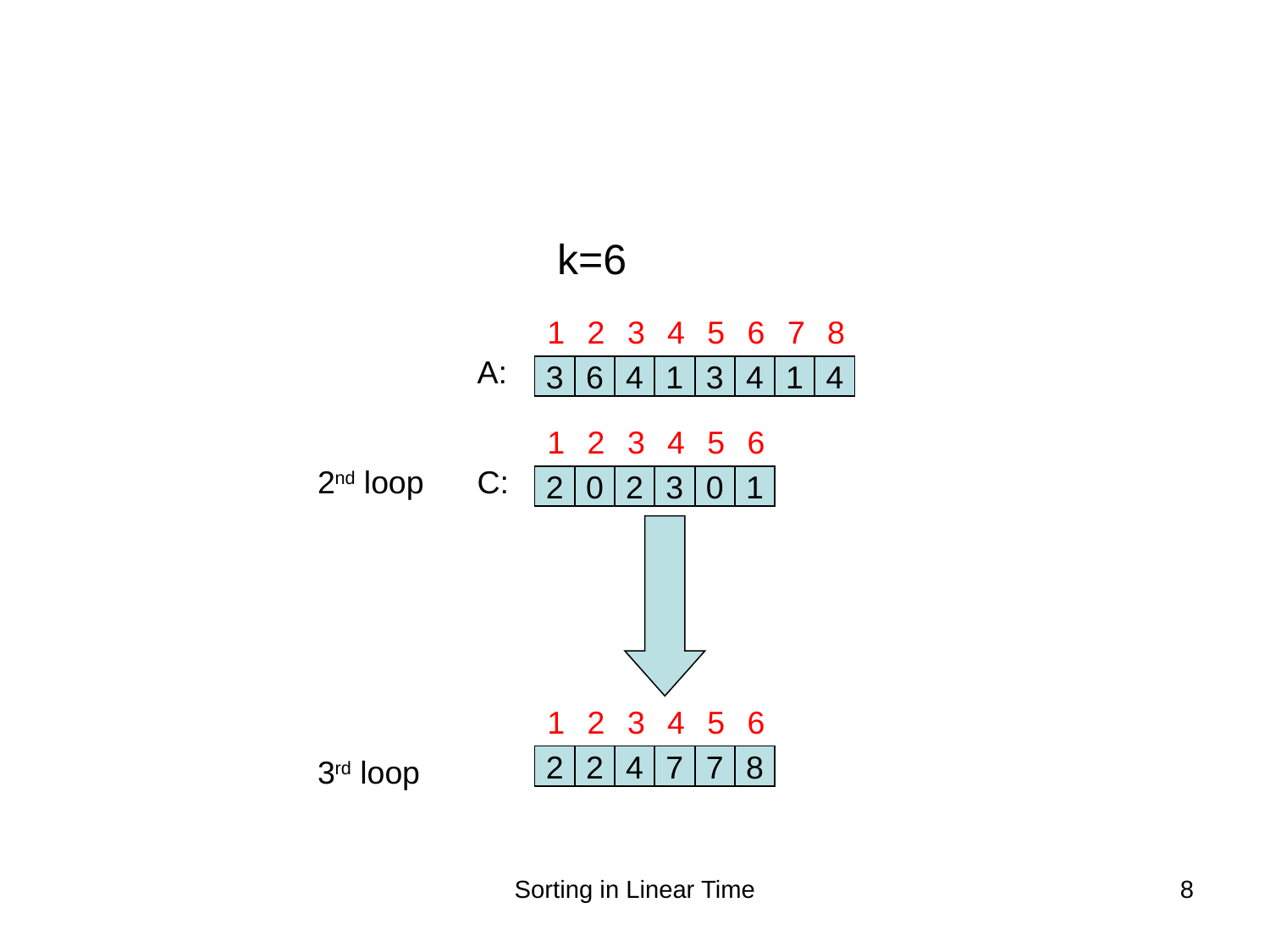

k=6
1
2
3
4
5
6
7
8
A:
3
6
4
1
3
4
1
4
1
2
3
4
5
6
2nd loop
C:
2
0
2
3
0
1

1
2
3
4
5
6
3rd loop
2
2
4
7
7
8
Sorting in Linear Time
8